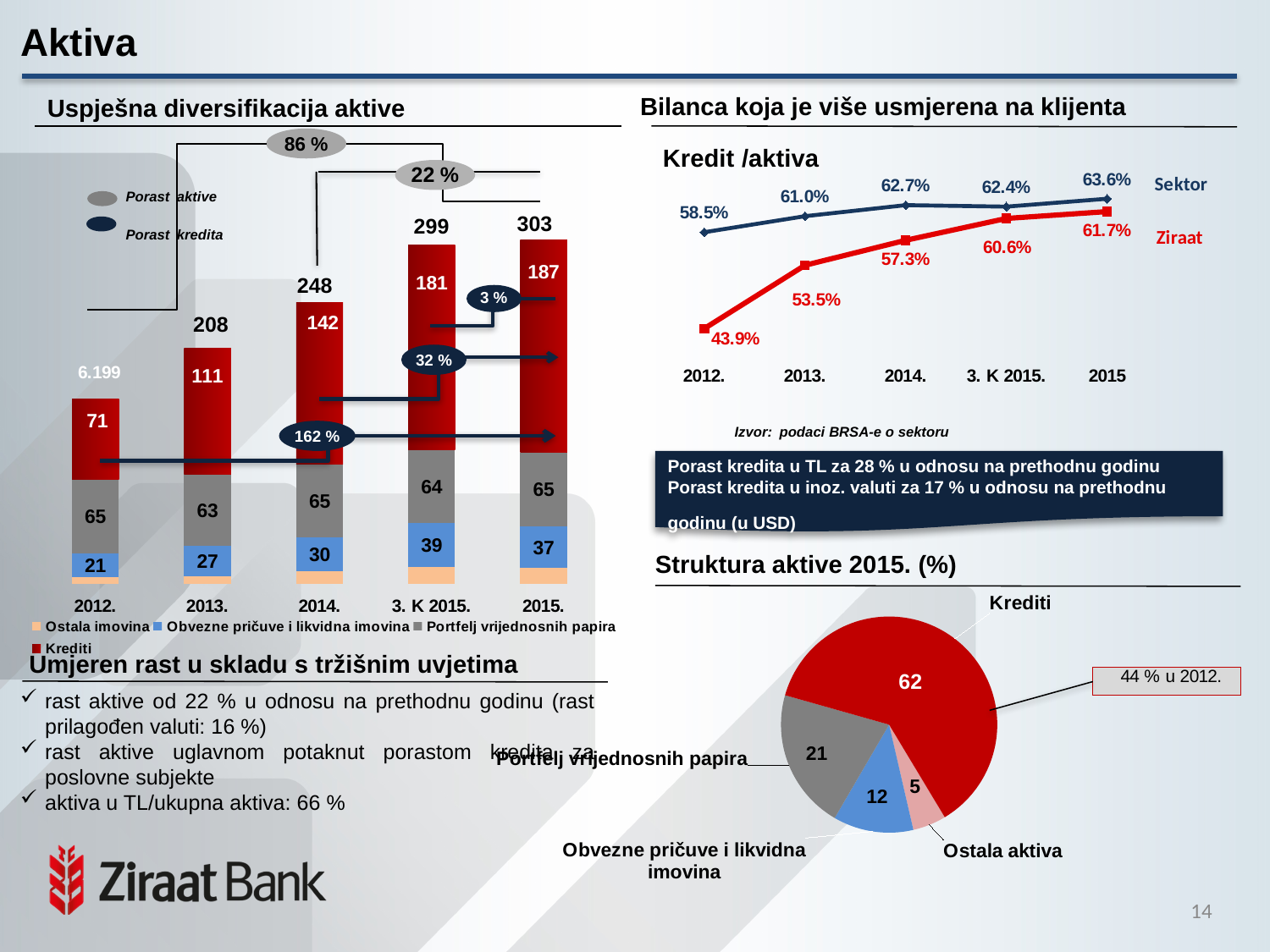

# Aktiva
Bilanca koja je više usmjerena na klijenta
Uspješna diversifikacija aktive

### Chart

| Category | Ostala imovina | Obvezne pričuve i likvidna imovina | Portfelj vrijednosnih papira | Krediti |
|---|---|---|---|---|
| 2012. | 6.0 | 21.0 | 65.0 | 71.0 |
| 2013. | 7.0 | 27.0 | 63.0 | 111.0 |
| 2014. | 11.0 | 30.0 | 65.0 | 142.0 |
| 3. K 2015. | 15.0 | 39.0 | 64.0 | 181.0 |
| 2015. | 14.0 | 37.0 | 65.0 | 187.0 |
Kredit /aktiva
Porast aktive
Porast kredita

### Chart

| Category | Ziraat | Sektor |
|---|---|---|
| 2012. | 0.4385550603487466 | 0.5854351843750566 |
| 2013. | 0.5350937098940426 | 0.6098287969817839 |
| 2014. | 0.5731602736153267 | 0.6266662717045464 |
| 3. K 2015. | 0.6064541899113899 | 0.6244041805447731 |
| 2015 | 0.6168528433602767 | 0.6364330095967206 |
303
299

248
208
32 %
           Izvor: podaci BRSA-e o sektoru

162 %

Porast kredita u TL za 28 % u odnosu na prethodnu godinu
Porast kredita u inoz. valuti za 17 % u odnosu na prethodnu godinu (u USD)
Struktura aktive 2015. (%)

### Chart

| Category | 2015. |
|---|---|
| Ostalo | 5.0 |
| Obvezne pričuve i likvidna imovina | 12.0 |
| Portfelj vrijednosnih papira | 21.0 |
| Krediti | 62.0 |
Umjeren rast u skladu s tržišnim uvjetima
rast aktive od 22 % u odnosu na prethodnu godinu (rast prilagođen valuti: 16 %)
rast aktive uglavnom potaknut porastom kredita za poslovne subjekte
aktiva u TL/ukupna aktiva: 66 %
21
14